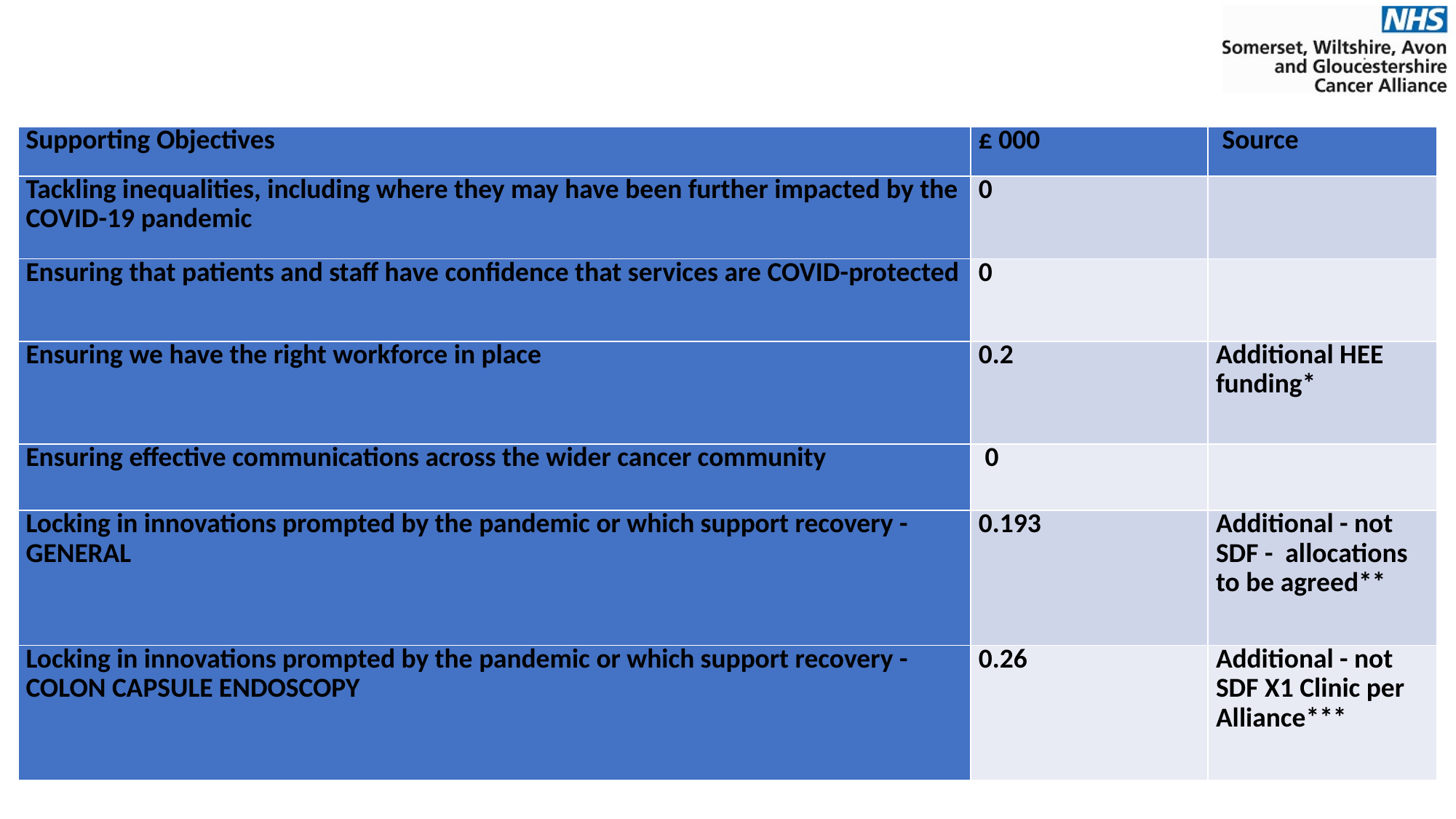

| Supporting Objectives | £ 000 | Source |
| --- | --- | --- |
| Tackling inequalities, including where they may have been further impacted by the COVID-19 pandemic | 0 |  |
| Ensuring that patients and staff have confidence that services are COVID-protected | 0 |  |
| Ensuring we have the right workforce in place | 0.2 | Additional HEE funding\* |
| Ensuring effective communications across the wider cancer community | 0 |  |
| Locking in innovations prompted by the pandemic or which support recovery - GENERAL | 0.193 | Additional - not SDF - allocations to be agreed\*\* |
| Locking in innovations prompted by the pandemic or which support recovery - COLON CAPSULE ENDOSCOPY | 0.26 | Additional - not SDF X1 Clinic per Alliance\*\*\* |